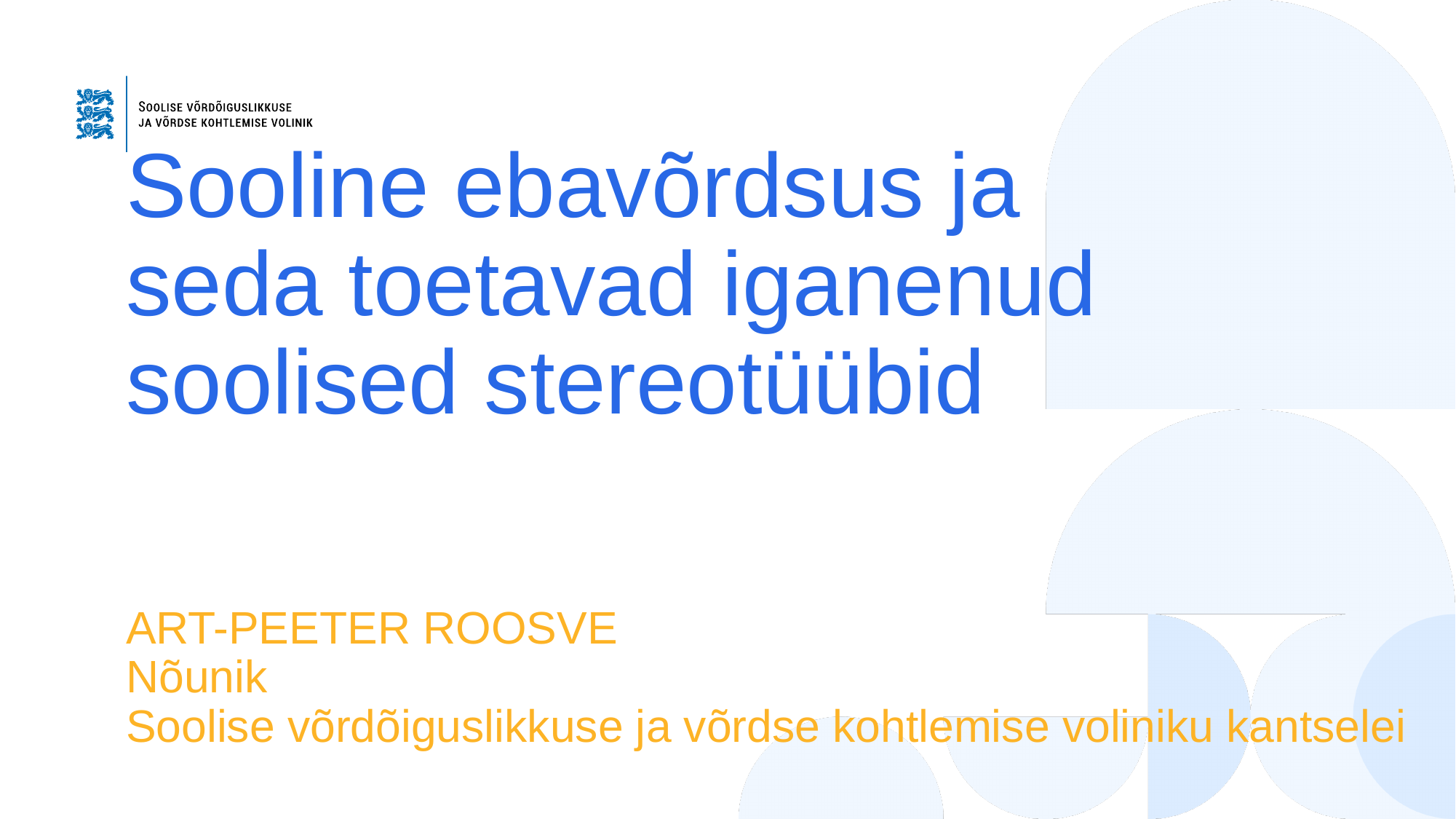

# Sooline ebavõrdsus ja seda toetavad iganenud soolised stereotüübid
ART-PEETER ROOSVE
Nõunik
Soolise võrdõiguslikkuse ja võrdse kohtlemise voliniku kantselei